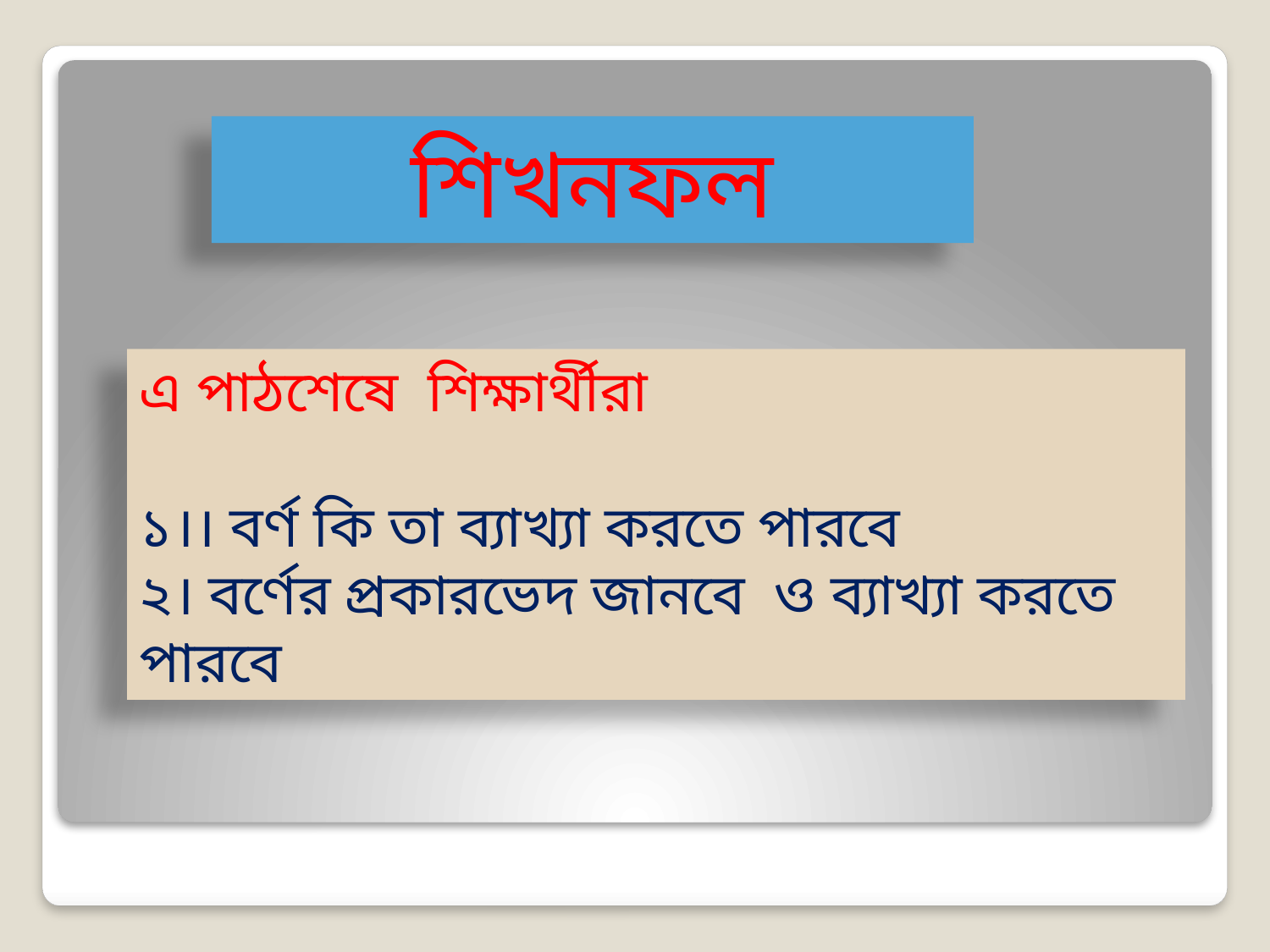

শিখনফল
এ পাঠশেষে  শিক্ষার্থীরা

১।। বর্ণ কি তা ব্যাখ্যা করতে পারবে
২। বর্ণের প্রকারভেদ জানবে  ও ব্যাখ্যা করতে পারবে